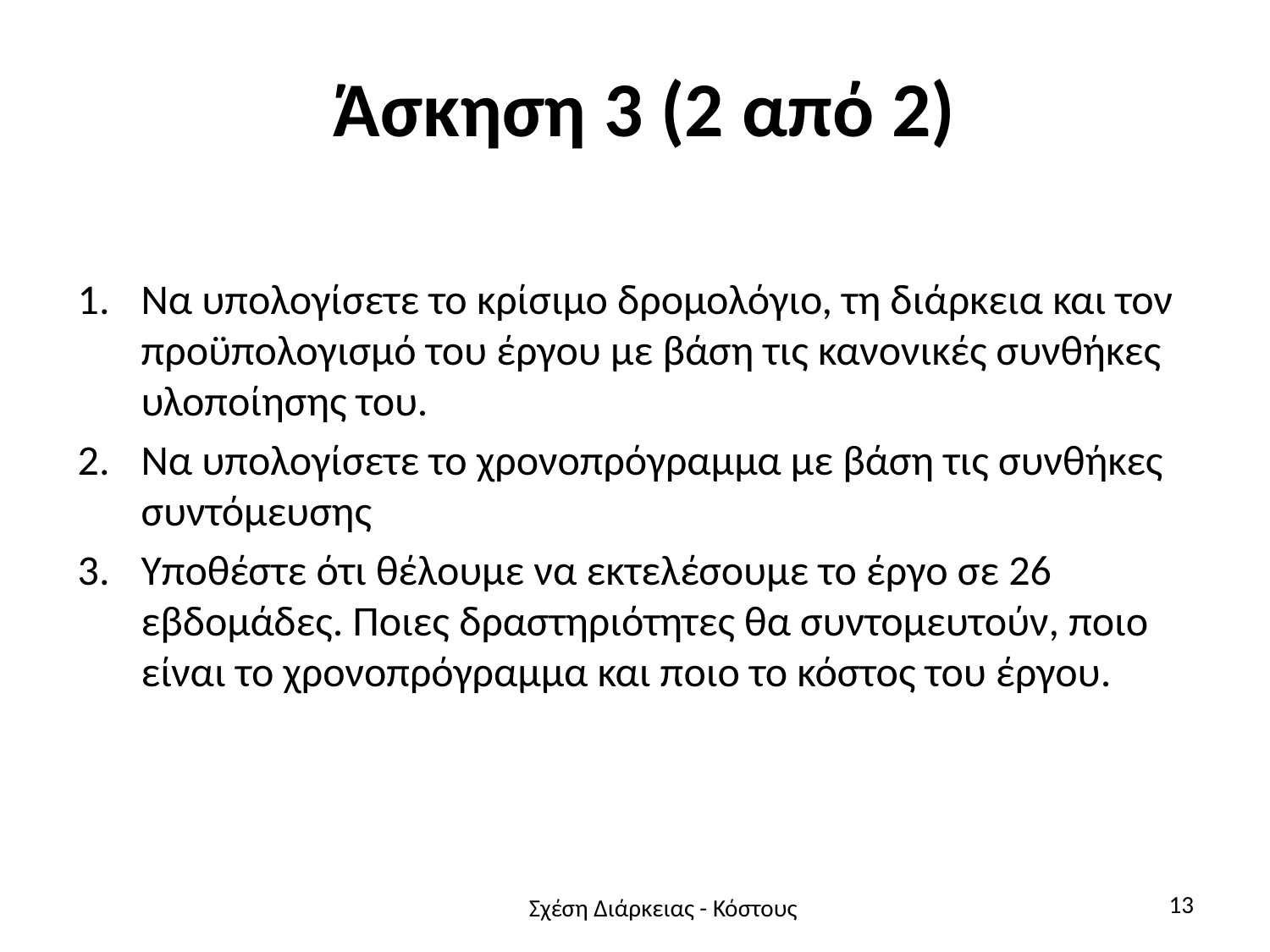

# Άσκηση 3 (2 από 2)
Να υπολογίσετε το κρίσιμο δρομολόγιο, τη διάρκεια και τον προϋπολογισμό του έργου με βάση τις κανονικές συνθήκες υλοποίησης του.
Να υπολογίσετε το χρονοπρόγραμμα με βάση τις συνθήκες συντόμευσης
Υποθέστε ότι θέλουμε να εκτελέσουμε το έργο σε 26 εβδομάδες. Ποιες δραστηριότητες θα συντομευτούν, ποιο είναι το χρονοπρόγραμμα και ποιο το κόστος του έργου.
13
Σχέση Διάρκειας - Κόστους